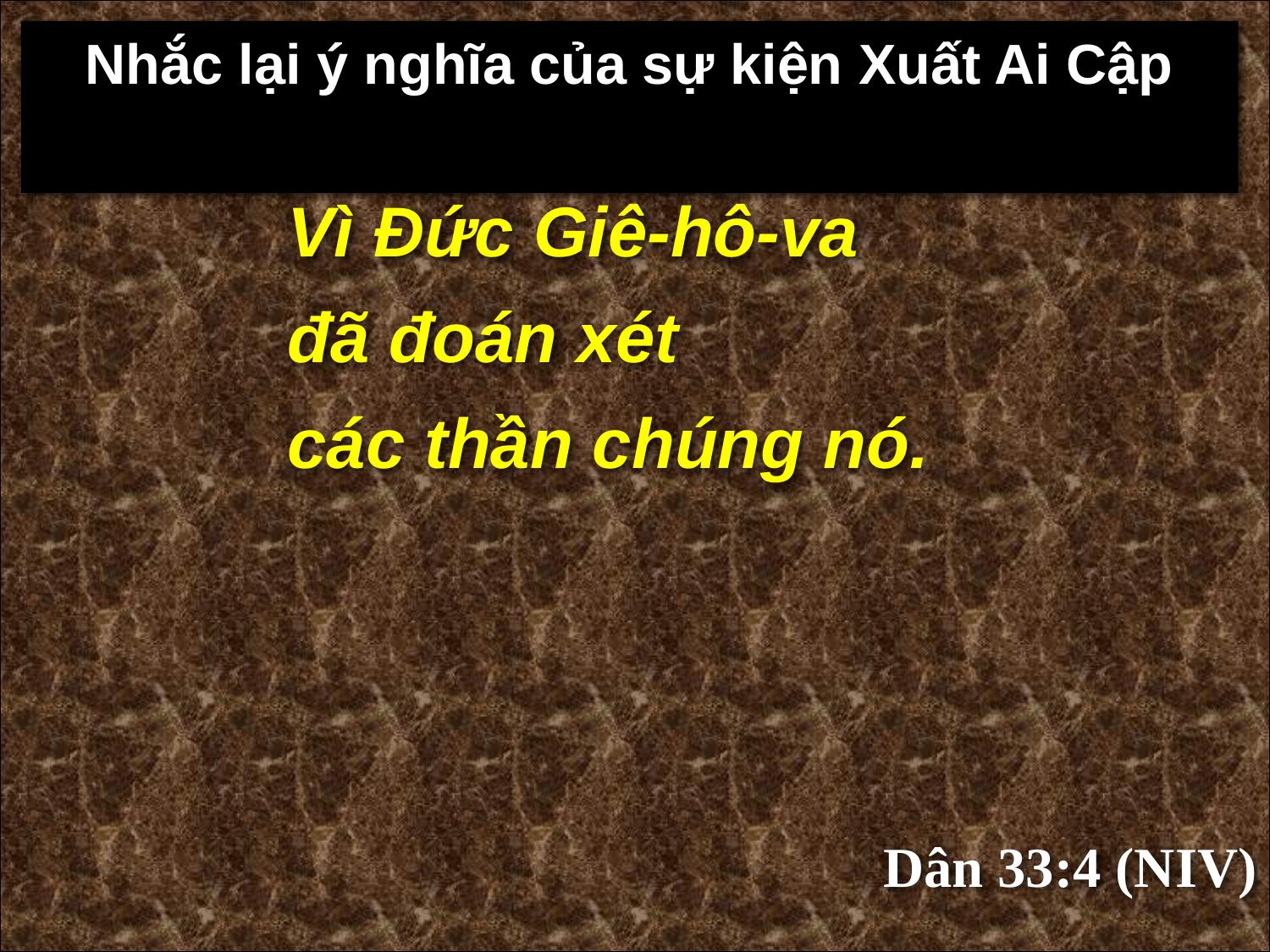

Nhắc lại ý nghĩa của sự kiện Xuất Ai Cập
Vì Đức Giê-hô-va
đã đoán xét
các thần chúng nó.
Dân 33:4 (NIV)